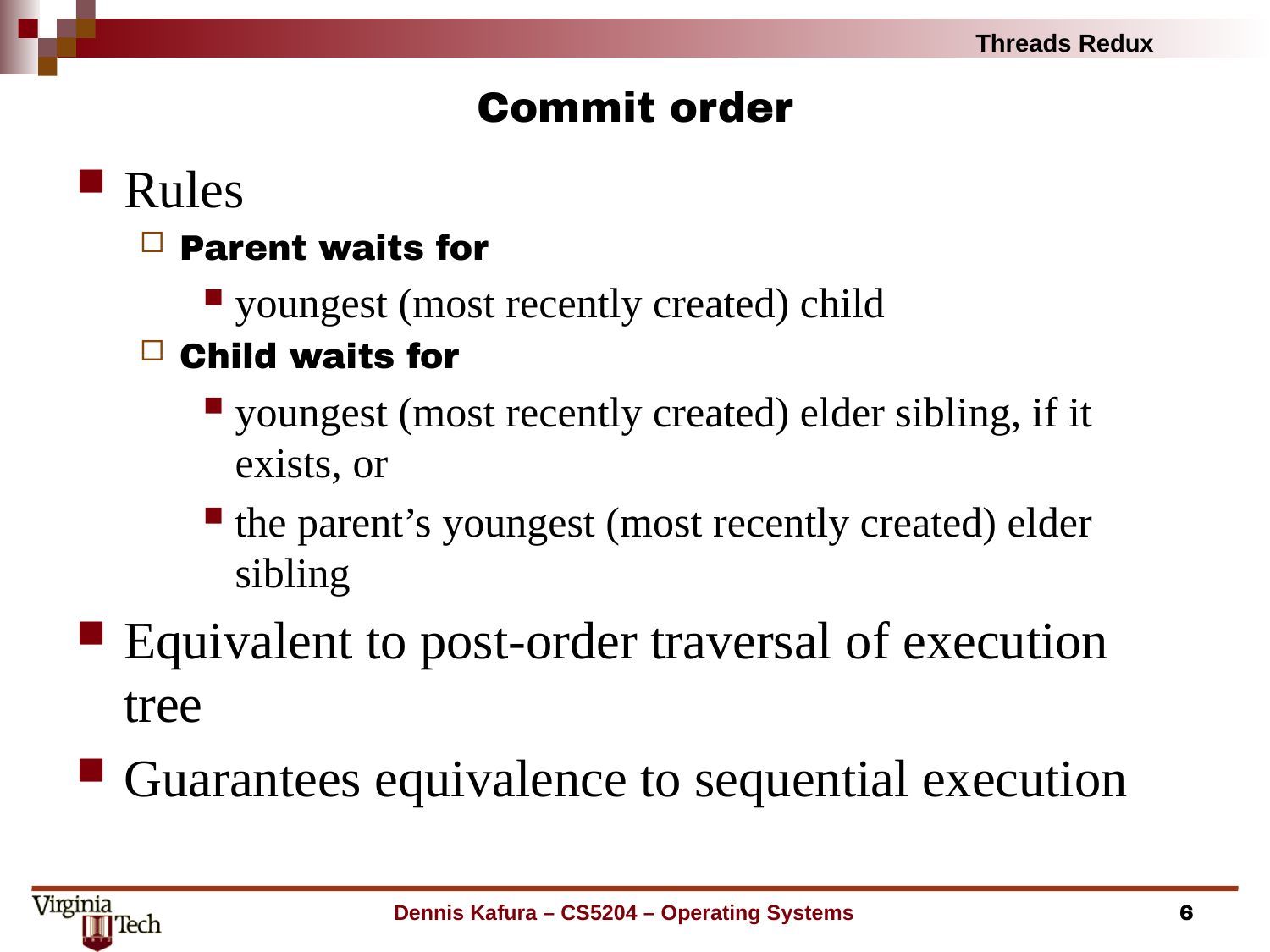

# Commit order
Rules
Parent waits for
youngest (most recently created) child
Child waits for
youngest (most recently created) elder sibling, if it exists, or
the parent’s youngest (most recently created) elder sibling
Equivalent to post-order traversal of execution tree
Guarantees equivalence to sequential execution
Dennis Kafura – CS5204 – Operating Systems
6